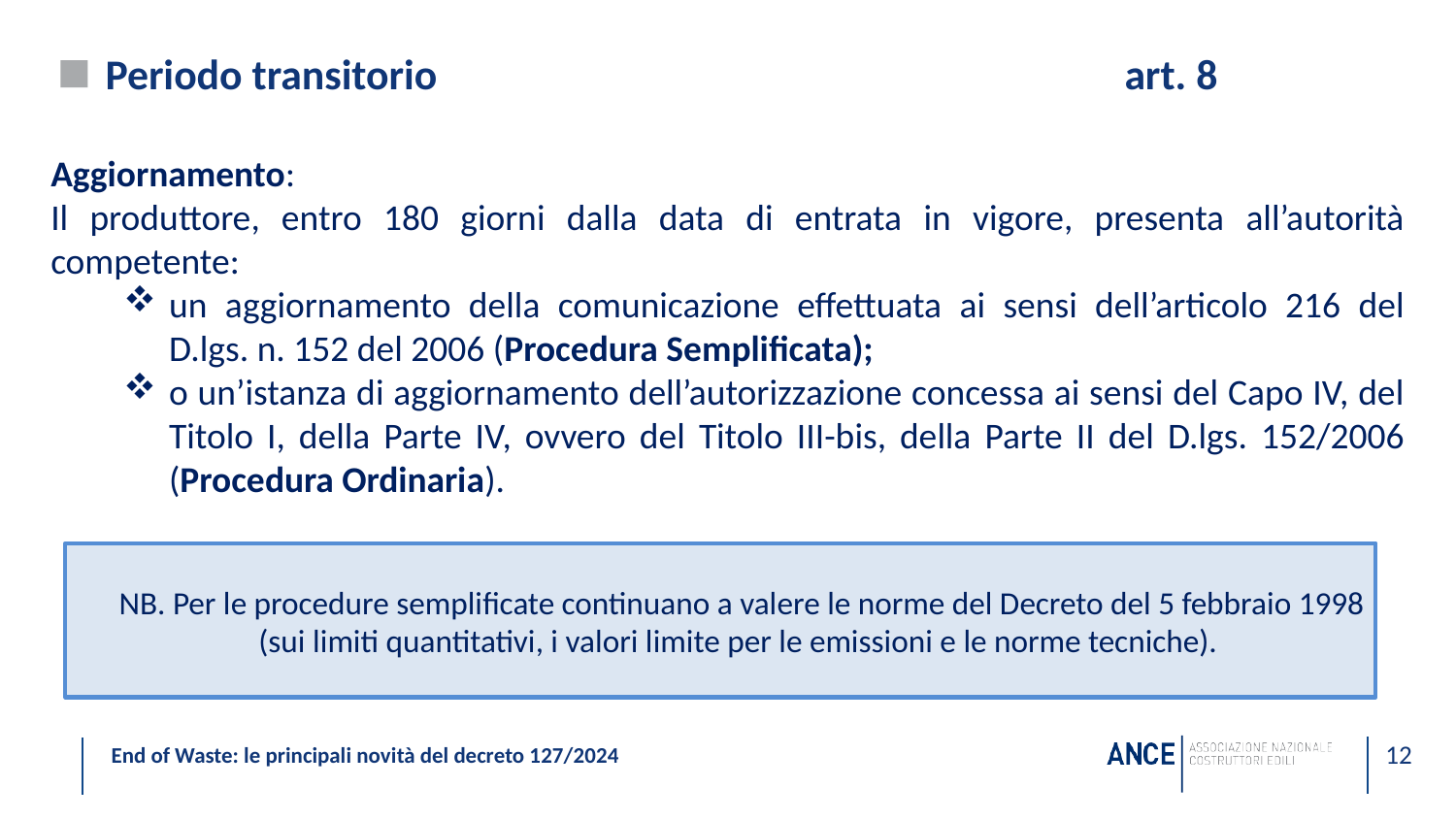

# Periodo transitorio					art. 8

Aggiornamento:
Il produttore, entro 180 giorni dalla data di entrata in vigore, presenta all’autorità competente:
un aggiornamento della comunicazione effettuata ai sensi dell’articolo 216 del D.lgs. n. 152 del 2006 (Procedura Semplificata);
o un’istanza di aggiornamento dell’autorizzazione concessa ai sensi del Capo IV, del Titolo I, della Parte IV, ovvero del Titolo III-bis, della Parte II del D.lgs. 152/2006 (Procedura Ordinaria).

NB. Per le procedure semplificate continuano a valere le norme del Decreto del 5 febbraio 1998 (sui limiti quantitativi, i valori limite per le emissioni e le norme tecniche).

12
End of Waste: le principali novità del decreto 127/2024